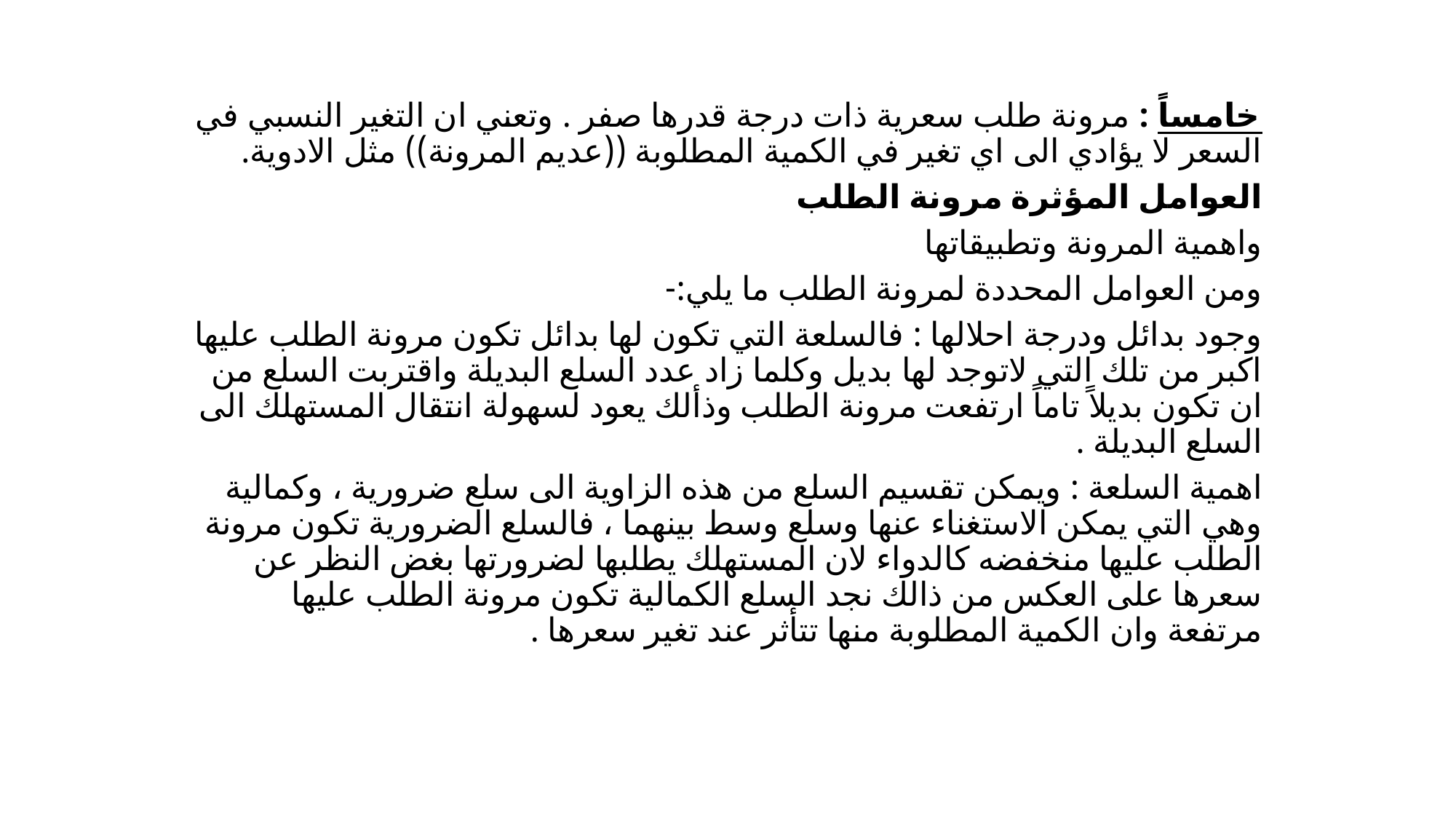

خامساً : مرونة طلب سعرية ذات درجة قدرها صفر . وتعني ان التغير النسبي في السعر لا يؤادي الى اي تغير في الكمية المطلوبة ((عديم المرونة)) مثل الادوية.
العوامل المؤثرة مرونة الطلب
واهمية المرونة وتطبيقاتها
ومن العوامل المحددة لمرونة الطلب ما يلي:-
وجود بدائل ودرجة احلالها : فالسلعة التي تكون لها بدائل تكون مرونة الطلب عليها اكبر من تلك التي لاتوجد لها بديل وكلما زاد عدد السلع البديلة واقتربت السلع من ان تكون بديلاً تاماً ارتفعت مرونة الطلب وذألك يعود لسهولة انتقال المستهلك الى السلع البديلة .
اهمية السلعة : ويمكن تقسيم السلع من هذه الزاوية الى سلع ضرورية ، وكمالية وهي التي يمكن الاستغناء عنها وسلع وسط بينهما ، فالسلع الضرورية تكون مرونة الطلب عليها منخفضه كالدواء لان المستهلك يطلبها لضرورتها بغض النظر عن سعرها على العكس من ذالك نجد السلع الكمالية تكون مرونة الطلب عليها مرتفعة وان الكمية المطلوبة منها تتأثر عند تغير سعرها .